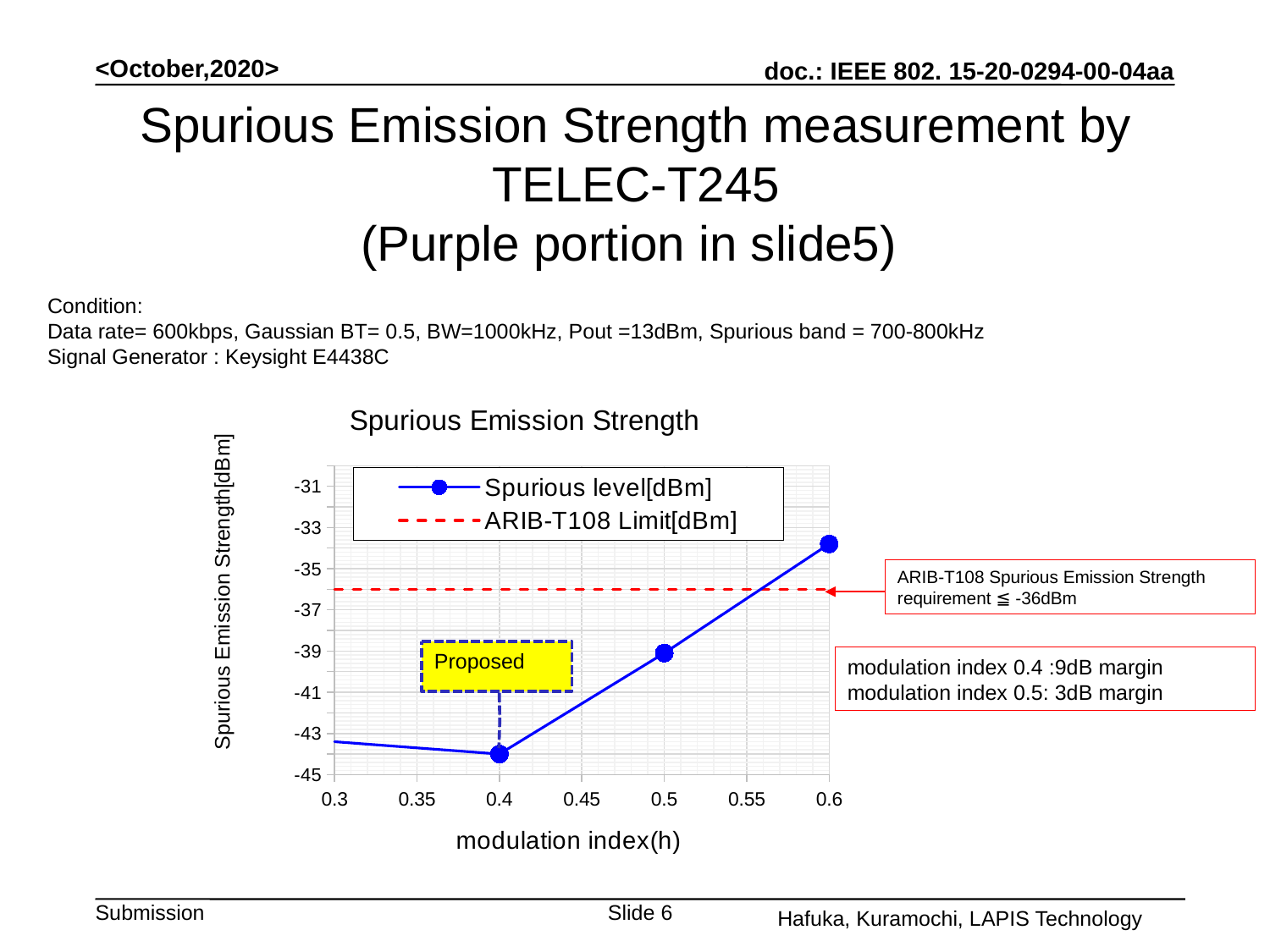

<October,2020>
# Spurious Emission Strength measurement by TELEC-T245 (Purple portion in slide5)
Condition:
Data rate= 600kbps, Gaussian BT= 0.5, BW=1000kHz, Pout =13dBm, Spurious band = 700-800kHz
Signal Generator : Keysight E4438C

### Chart: Spurious Emission Strength

| Category | Spurious level[dBm] | ARIB-T108 Limit[dBm] |
|---|---|---|
ARIB-T108 Spurious Emission Strength
requirement ≦ -36dBm
Proposed
modulation index 0.4 :9dB margin
modulation index 0.5: 3dB margin
Hafuka, Kuramochi, LAPIS Technology
Slide 6